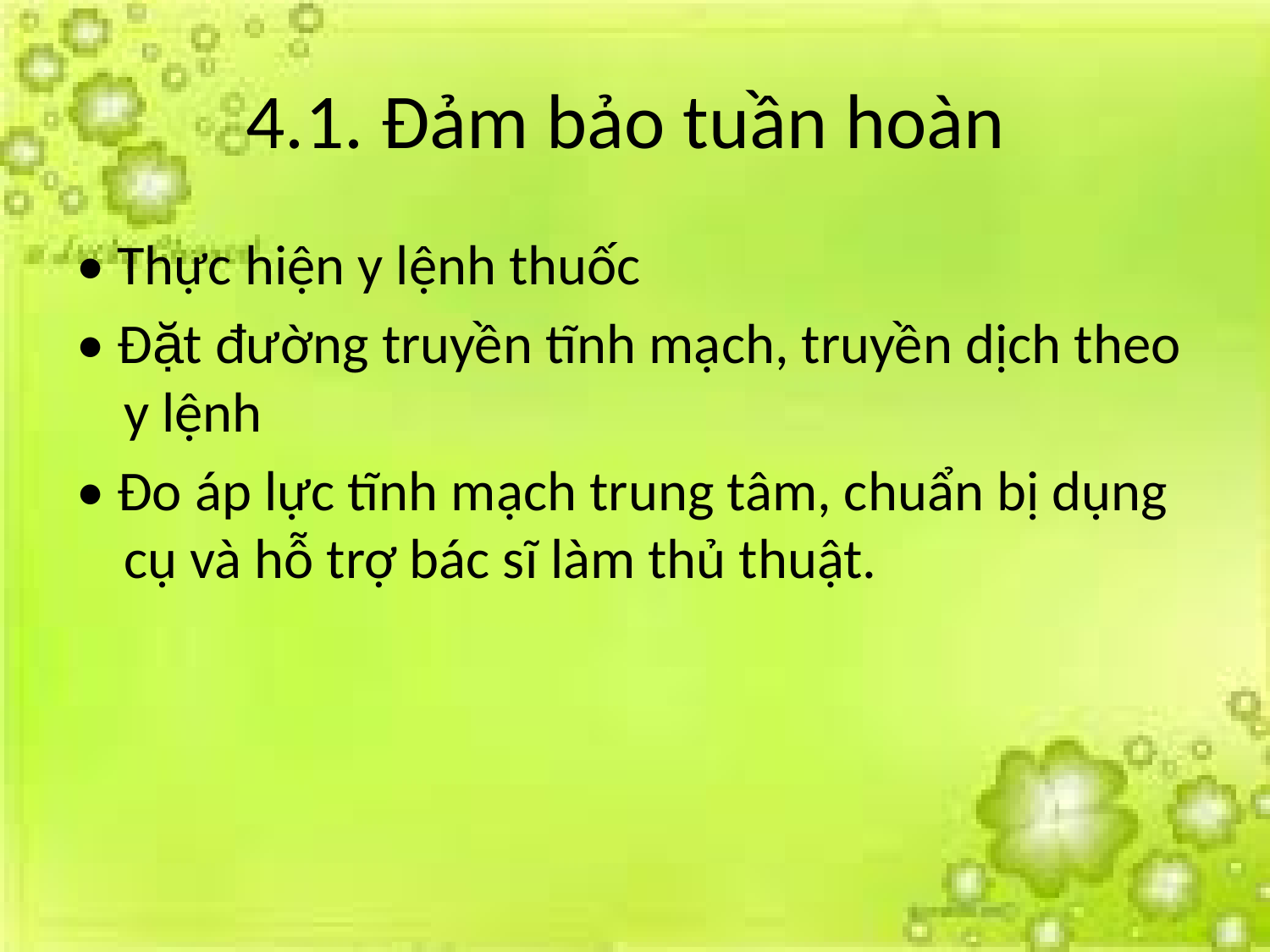

# 4.1. Đảm bảo tuần hoàn
• Thực hiện y lệnh thuốc
• Đặt đường truyền tĩnh mạch, truyền dịch theo y lệnh
• Đo áp lực tĩnh mạch trung tâm, chuẩn bị dụng cụ và hỗ trợ bác sĩ làm thủ thuật.